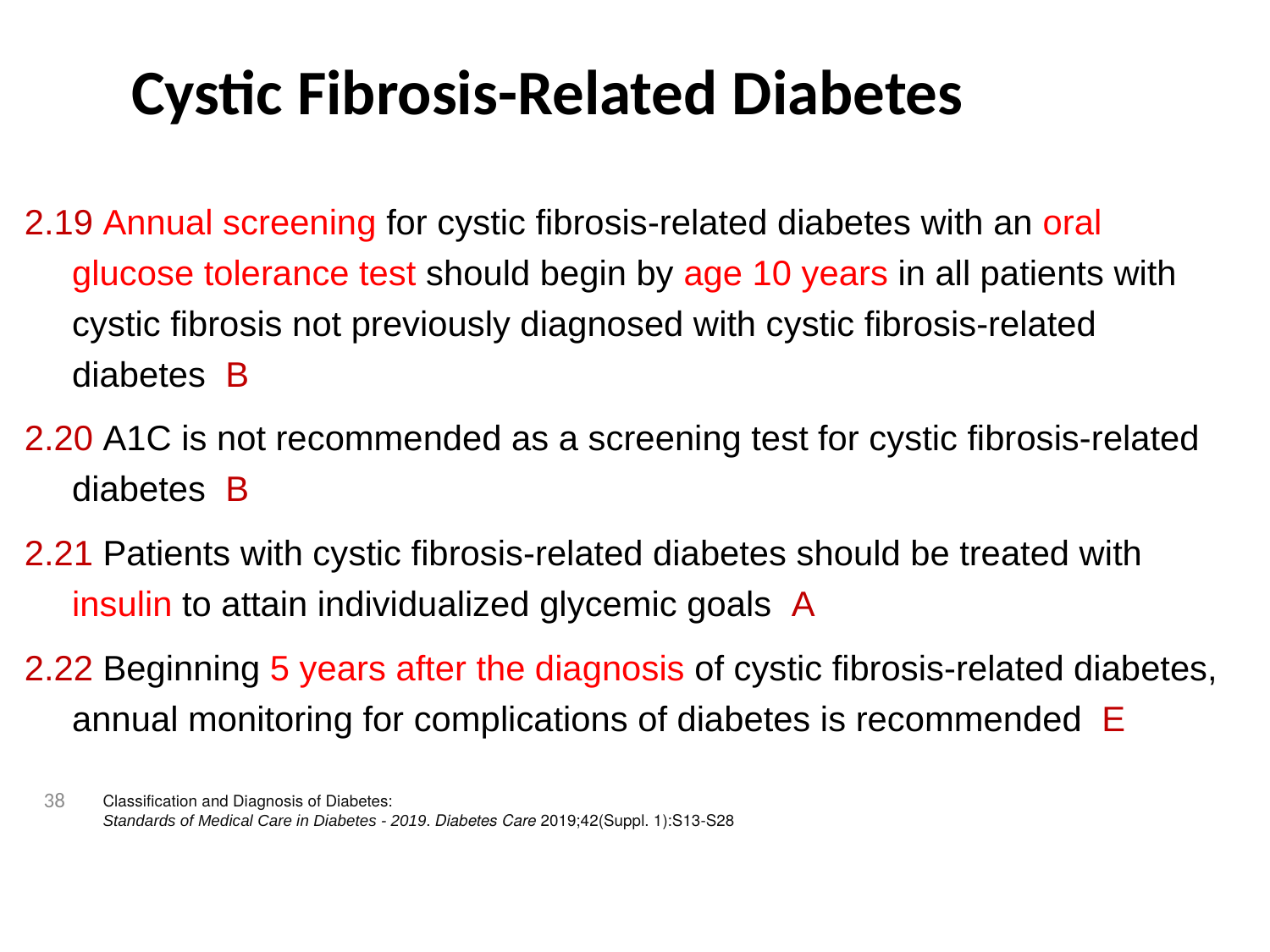

# Cystic Fibrosis-Related Diabetes
2.19 Annual screening for cystic fibrosis-related diabetes with an oral glucose tolerance test should begin by age 10 years in all patients with cystic fibrosis not previously diagnosed with cystic fibrosis-related diabetes. B
2.20 A1C is not recommended as a screening test for cystic fibrosis-related diabetes. B
2.21 Patients with cystic fibrosis-related diabetes should be treated with insulin to attain individualized glycemic goals. A
2.22 Beginning 5 years after the diagnosis of cystic fibrosis-related diabetes, annual monitoring for complications of diabetes is recommended. E

Classification and Diagnosis of Diabetes:
Standards of Medical Care in Diabetes - 2019. Diabetes Care 2019;42(Suppl. 1):S13-S28
38